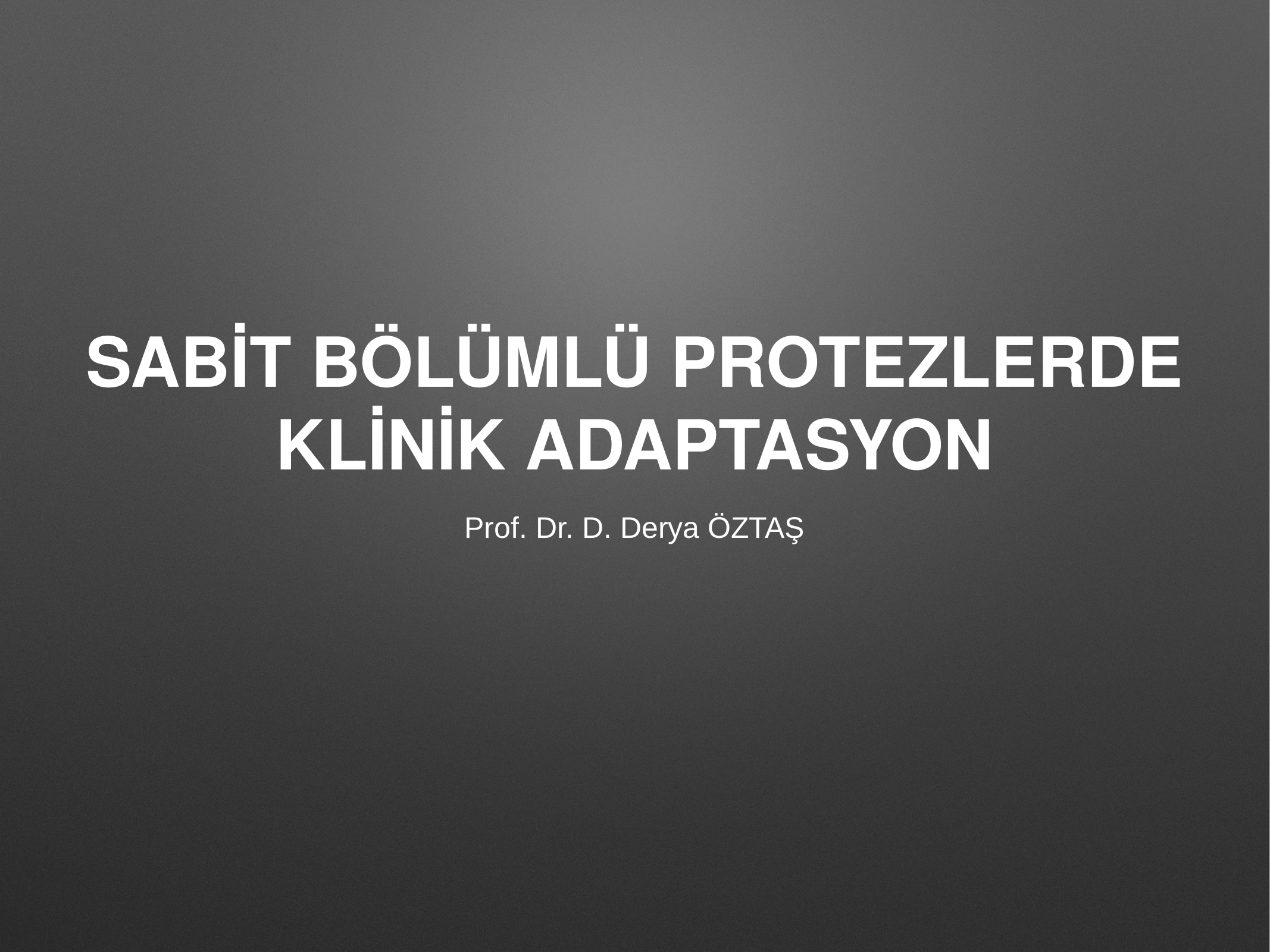

# SABİT BÖLÜMLÜ PROTEZLERDE KLİNİK ADAPTASYON
Prof. Dr. D. Derya ÖZTAŞ